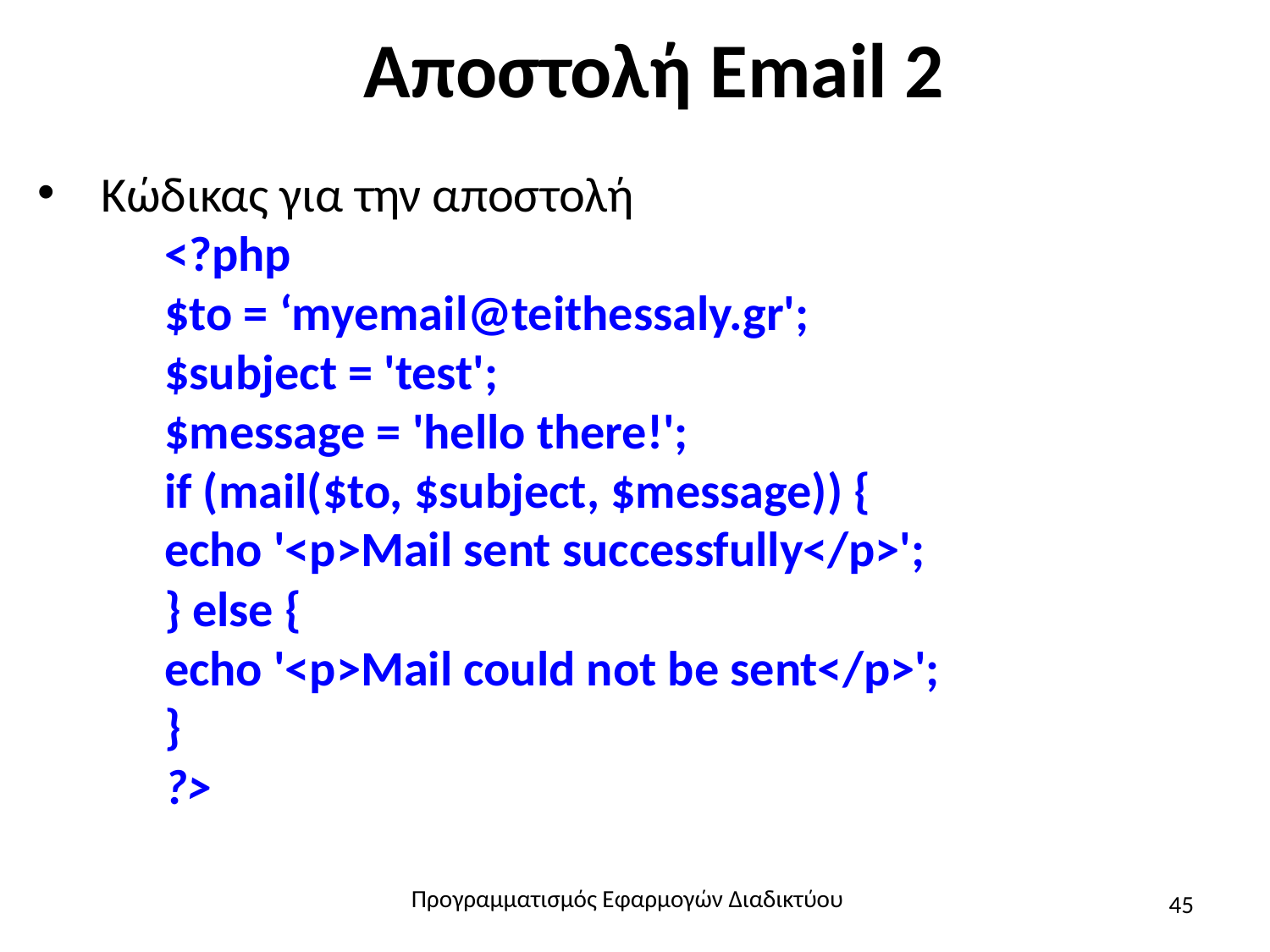

# Αποστολή Email 2
Κώδικας για την αποστολή
<?php
$to = ‘myemail@teithessaly.gr';
$subject = 'test';
$message = 'hello there!';
if (mail($to, $subject, $message)) {
echo '<p>Mail sent successfully</p>';
} else {
echo '<p>Mail could not be sent</p>';
}
?>
Προγραμματισμός Εφαρμογών Διαδικτύου
45